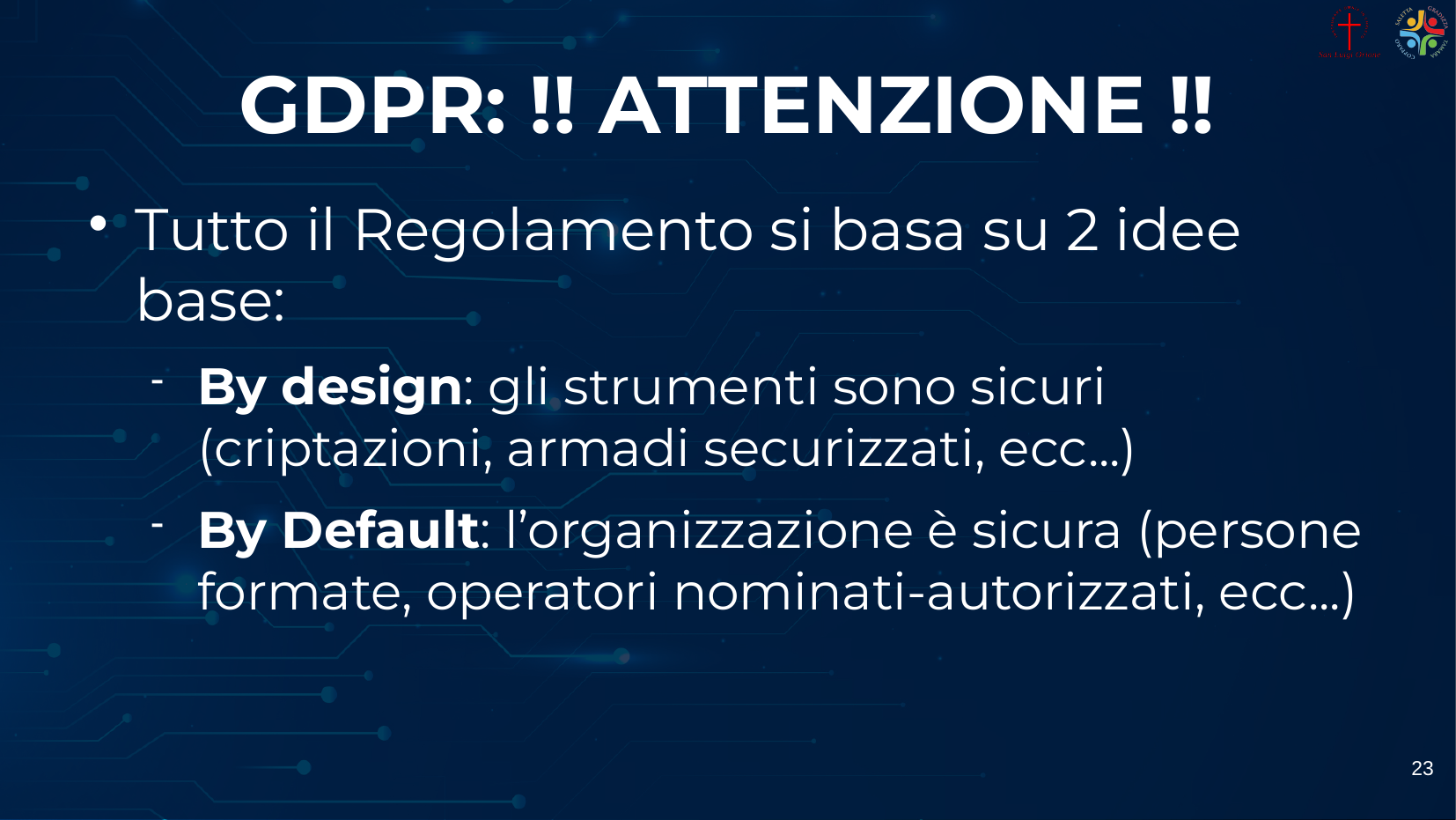

# GDPR: !! ATTENZIONE !!
Tutto il Regolamento si basa su 2 idee base:
By design: gli strumenti sono sicuri (criptazioni, armadi securizzati, ecc...)
By Default: l’organizzazione è sicura (persone formate, operatori nominati-autorizzati, ecc...)